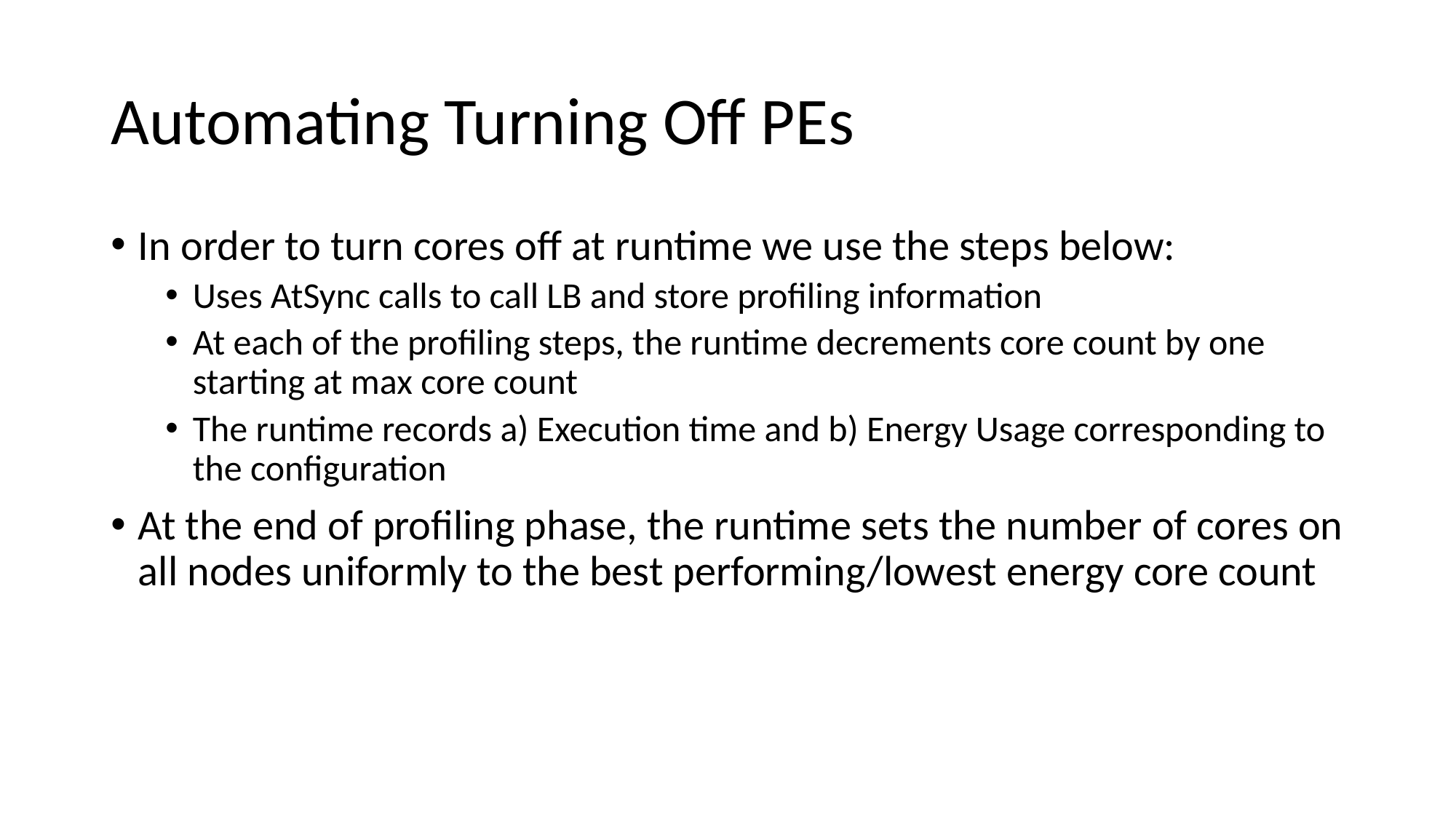

# Automating Turning Off PEs
In order to turn cores off at runtime we use the steps below:
Uses AtSync calls to call LB and store profiling information
At each of the profiling steps, the runtime decrements core count by one starting at max core count
The runtime records a) Execution time and b) Energy Usage corresponding to the configuration
At the end of profiling phase, the runtime sets the number of cores on all nodes uniformly to the best performing/lowest energy core count